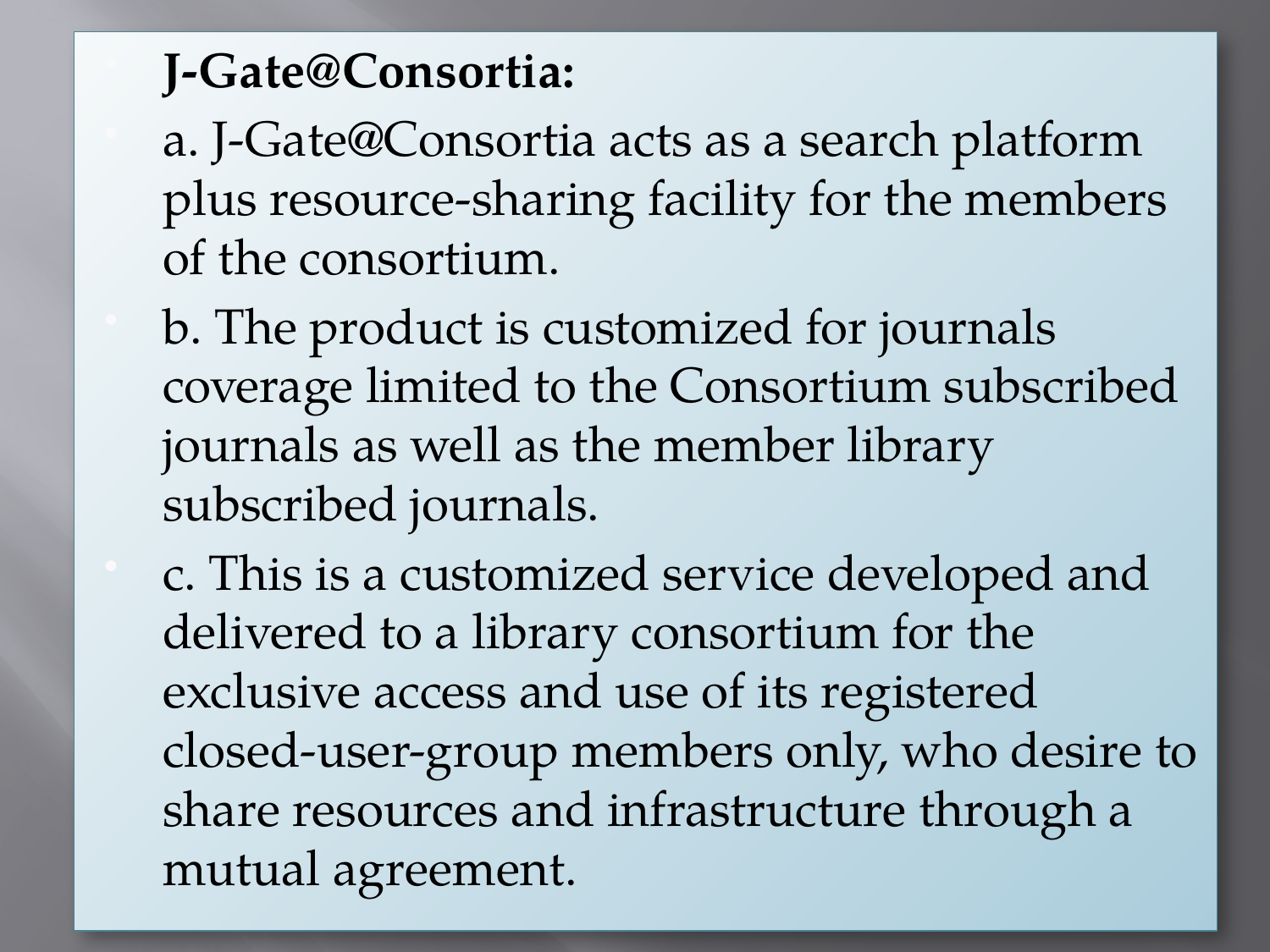

J-Gate@Consortia:
a. J-Gate@Consortia acts as a search platform plus resource-sharing facility for the members of the consortium.
b. The product is customized for journals coverage limited to the Consortium subscribed journals as well as the member library subscribed journals.
c. This is a customized service developed and delivered to a library consortium for the exclusive access and use of its registered closed-user-group members only, who desire to share resources and infrastructure through a mutual agreement.